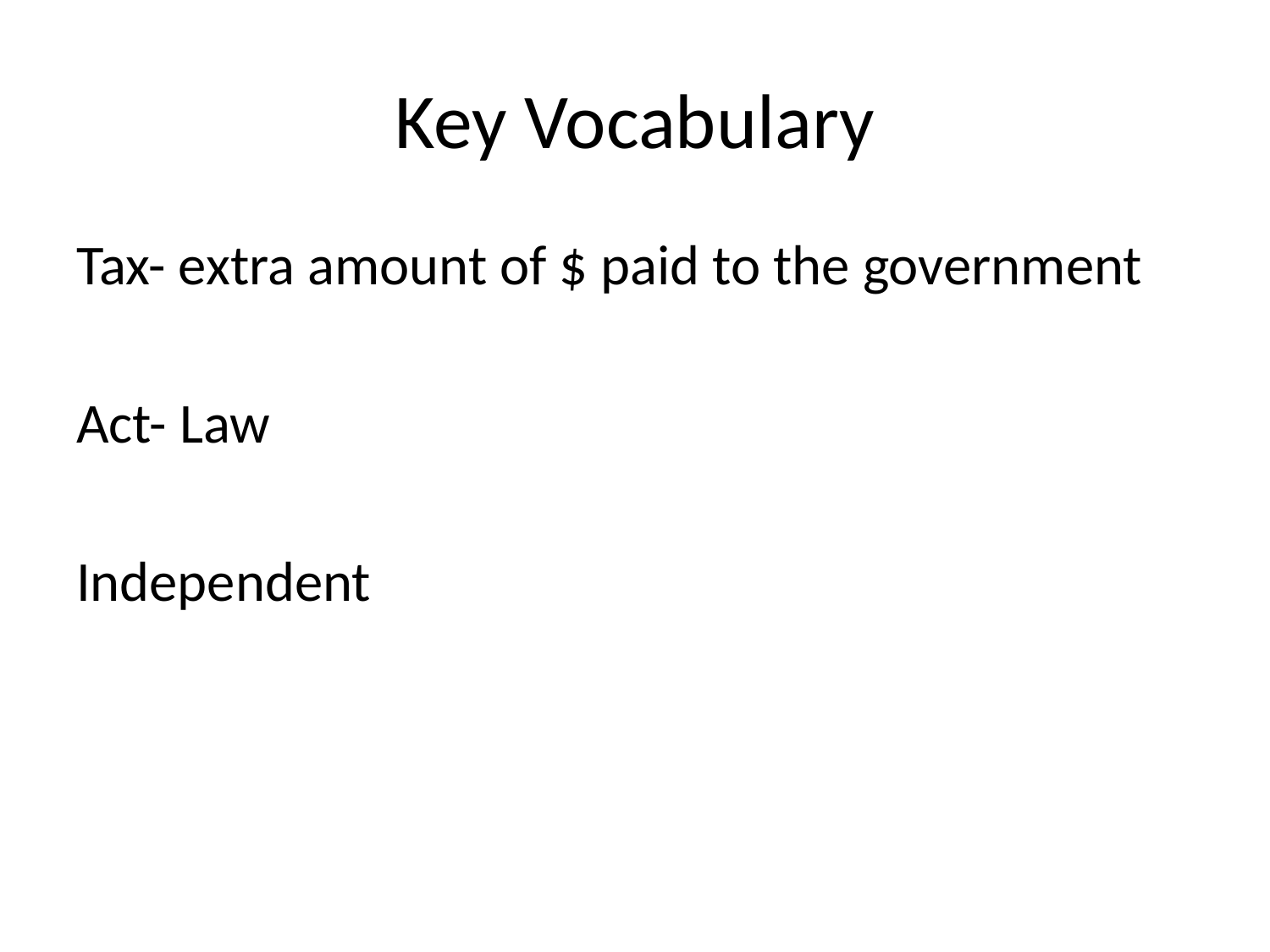

# Key Vocabulary
Tax- extra amount of $ paid to the government

Act- Law

Independent